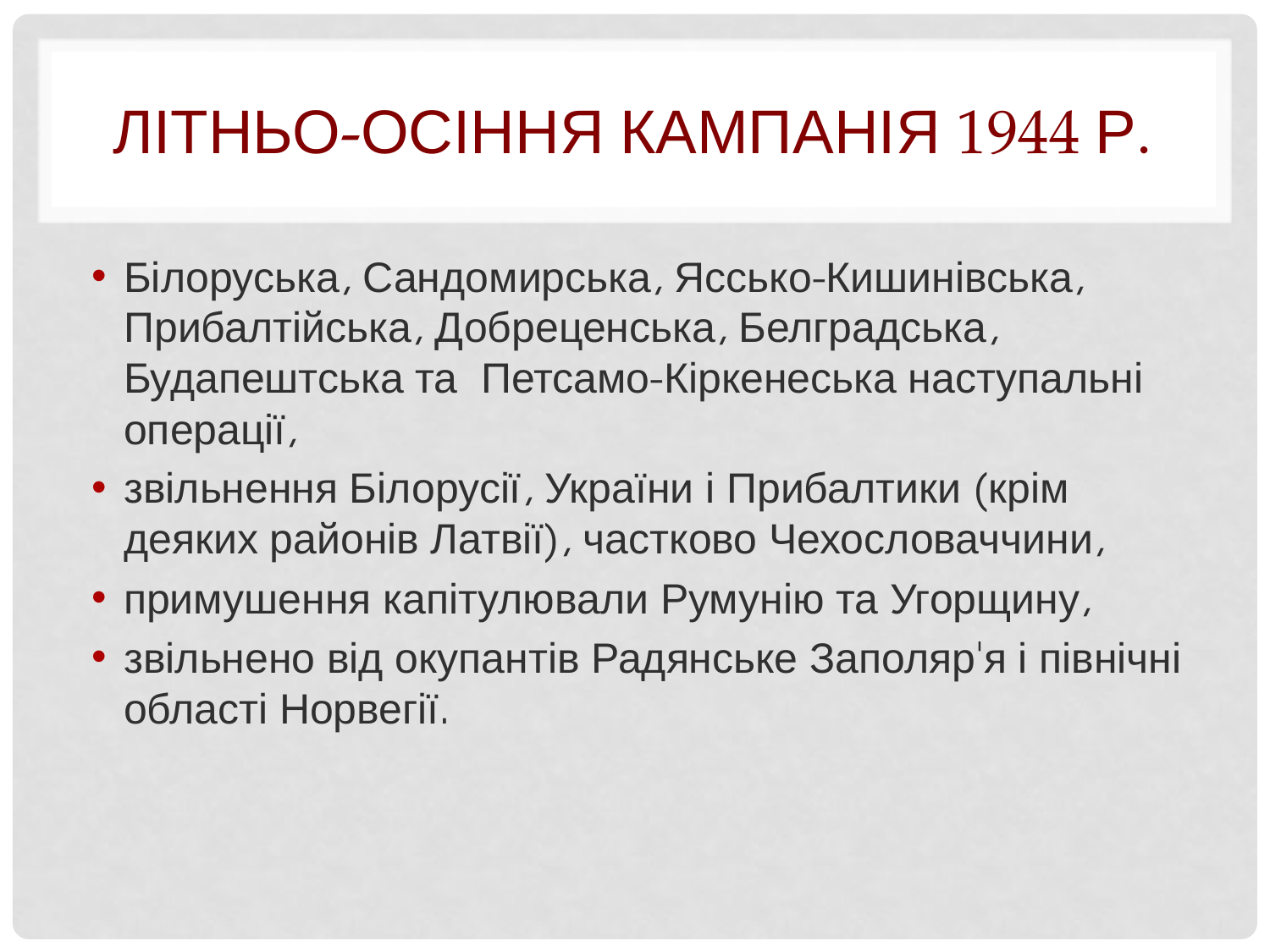

# Літньо-осіння кампанія 1944 р.
Білоруська, Сандомирська, Яссько-Кишинівська, Прибалтійська, Добреценська, Белградська, Будапештська та  Петсамо-Кіркенеська наступальні операції,
звільнення Білорусії, України і Прибалтики (крім деяких районів Латвії), частково Чехословаччини,
примушення капітулювали Румунію та Угорщину,
звільнено від окупантів Радянське Заполяр'я і північні області Норвегії.